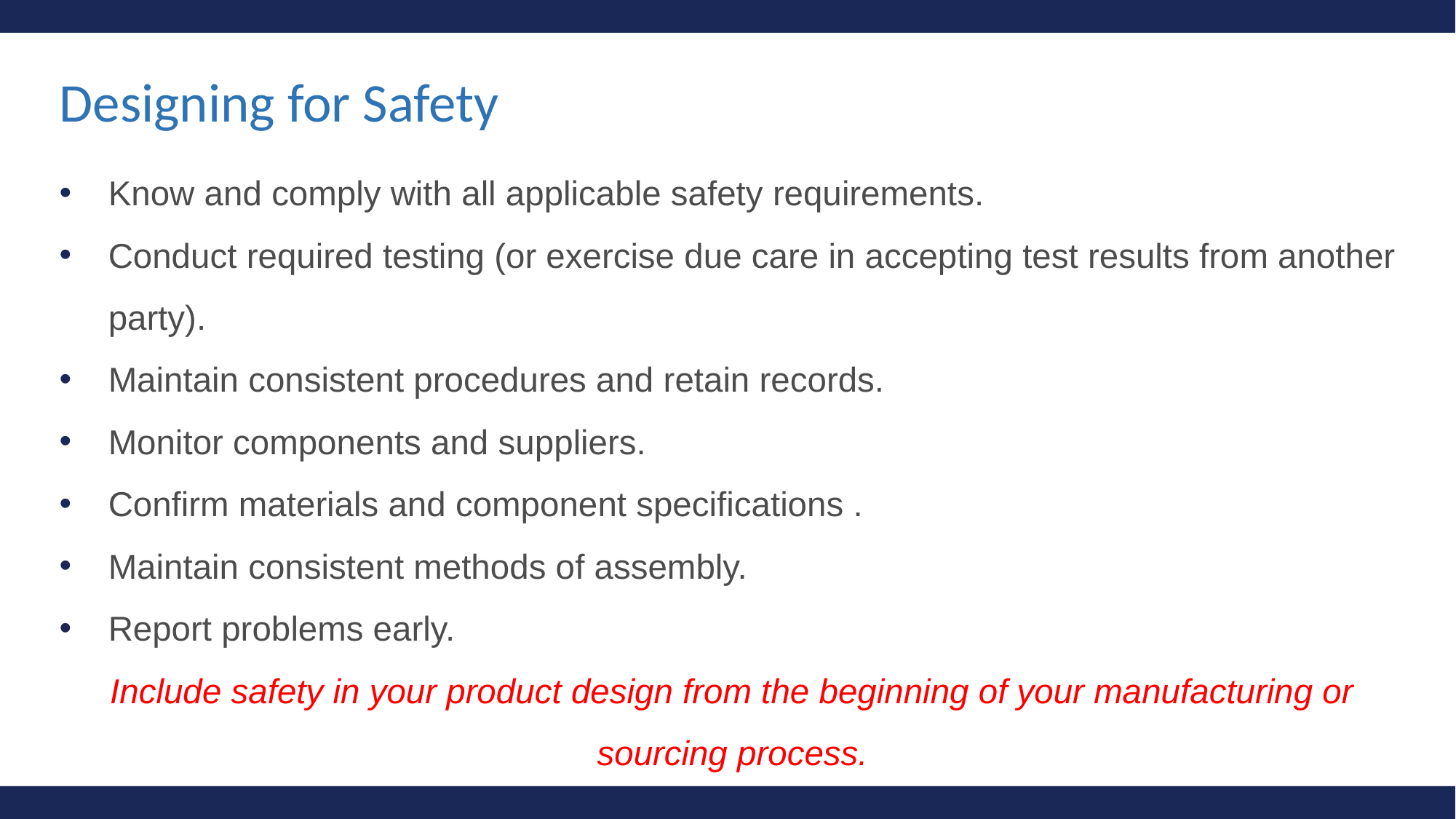

# Designing for Safety
Know and comply with all applicable safety requirements.
Conduct required testing (or exercise due care in accepting test results from another party).
Maintain consistent procedures and retain records.
Monitor components and suppliers.
Confirm materials and component specifications .
Maintain consistent methods of assembly.
Report problems early.
Include safety in your product design from the beginning of your manufacturing or sourcing process.